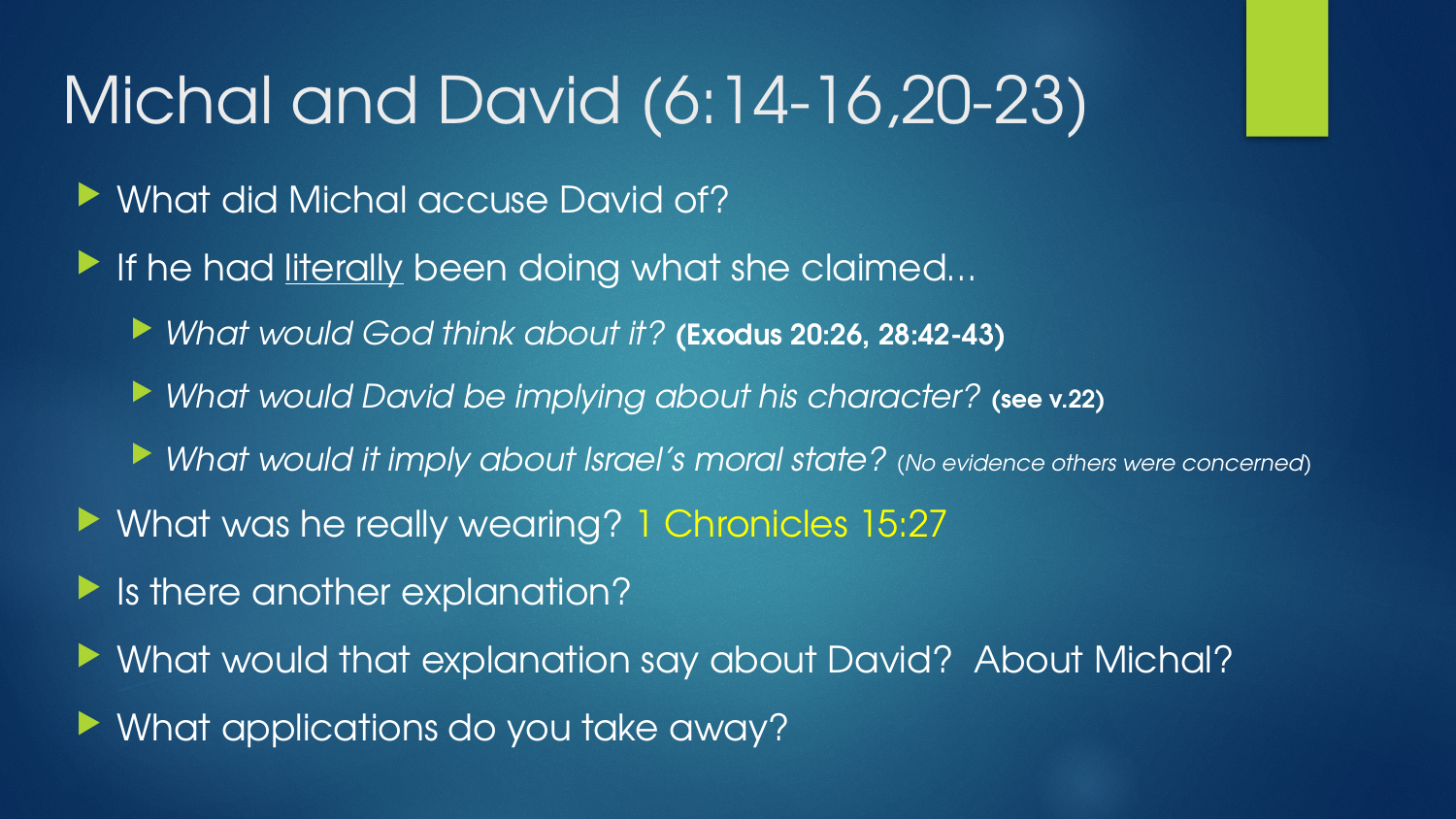

# Michal and David (6:14-16,20-23)
What did Michal accuse David of?
If he had literally been doing what she claimed…
What would God think about it? (Exodus 20:26, 28:42-43)
What would David be implying about his character? (see v.22)
What would it imply about Israel’s moral state? (No evidence others were concerned)
What was he really wearing? 1 Chronicles 15:27
Is there another explanation?
What would that explanation say about David?  About Michal?
What applications do you take away?